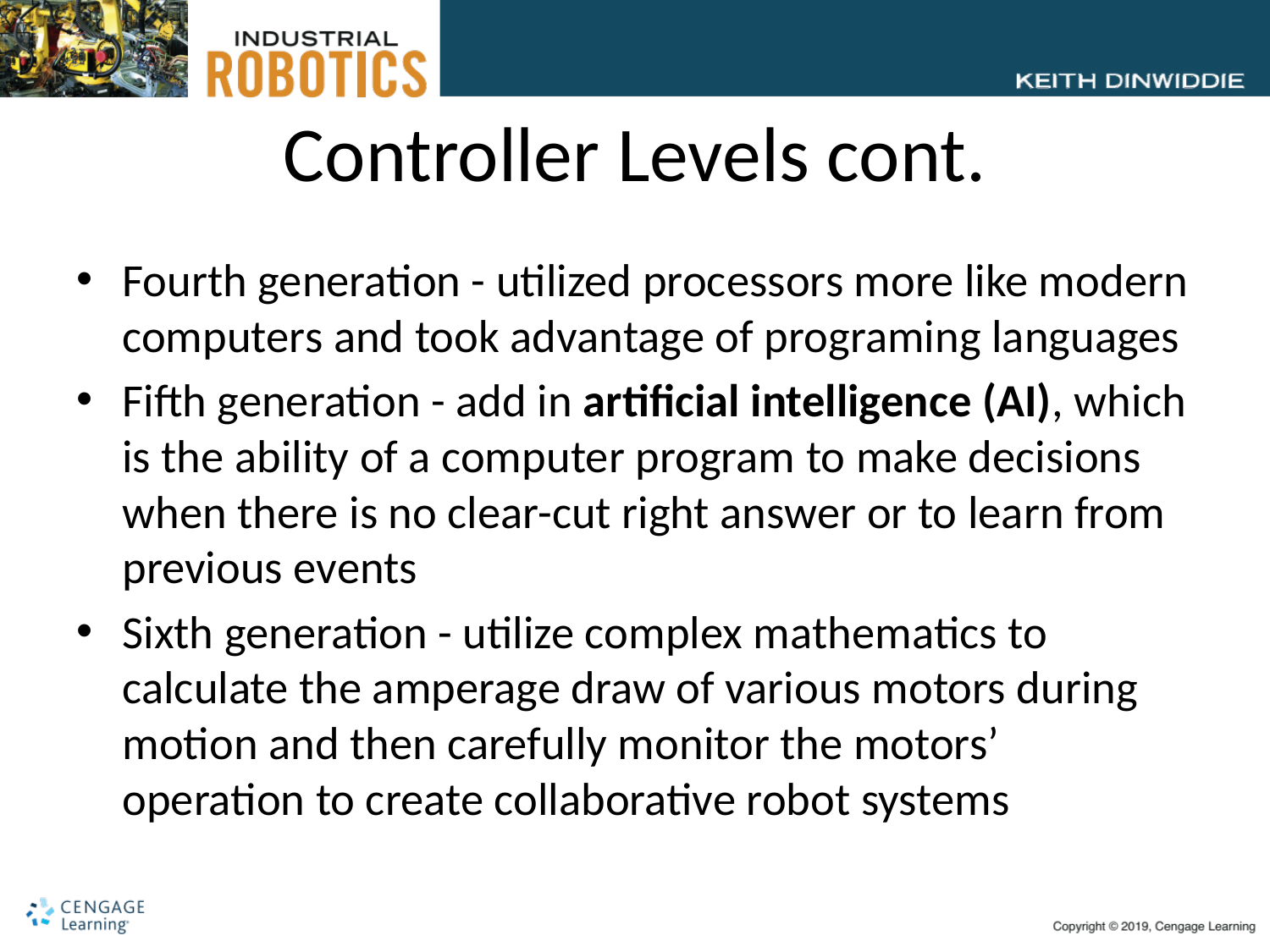

# Controller Levels cont.
Fourth generation - utilized processors more like modern computers and took advantage of programing languages
Fifth generation - add in artificial intelligence (AI), which is the ability of a computer program to make decisions when there is no clear-cut right answer or to learn from previous events
Sixth generation - utilize complex mathematics to calculate the amperage draw of various motors during motion and then carefully monitor the motors’ operation to create collaborative robot systems